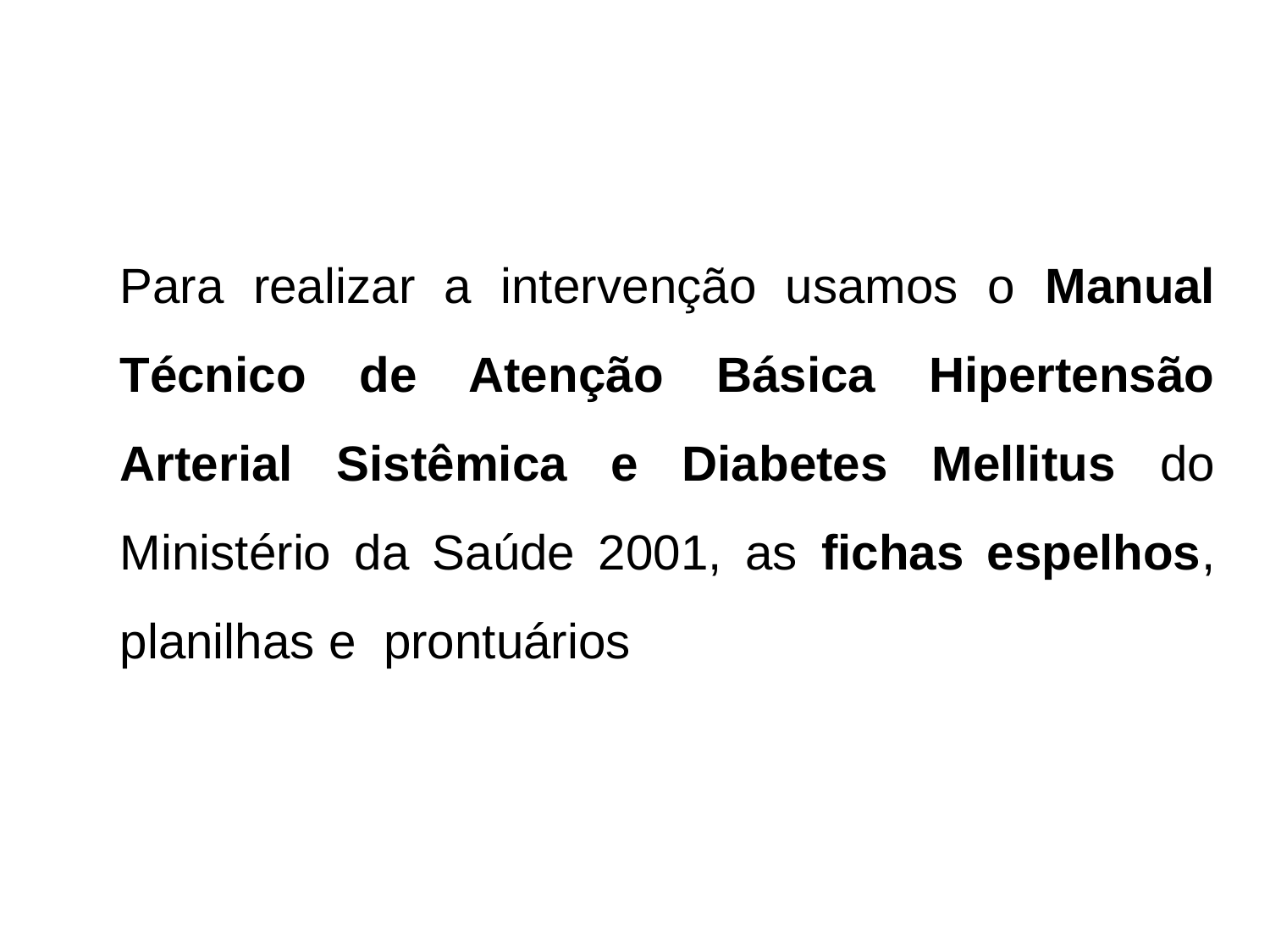

Para realizar a intervenção usamos o Manual Técnico de Atenção Básica Hipertensão Arterial Sistêmica e Diabetes Mellitus do Ministério da Saúde 2001, as fichas espelhos, planilhas e  prontuários